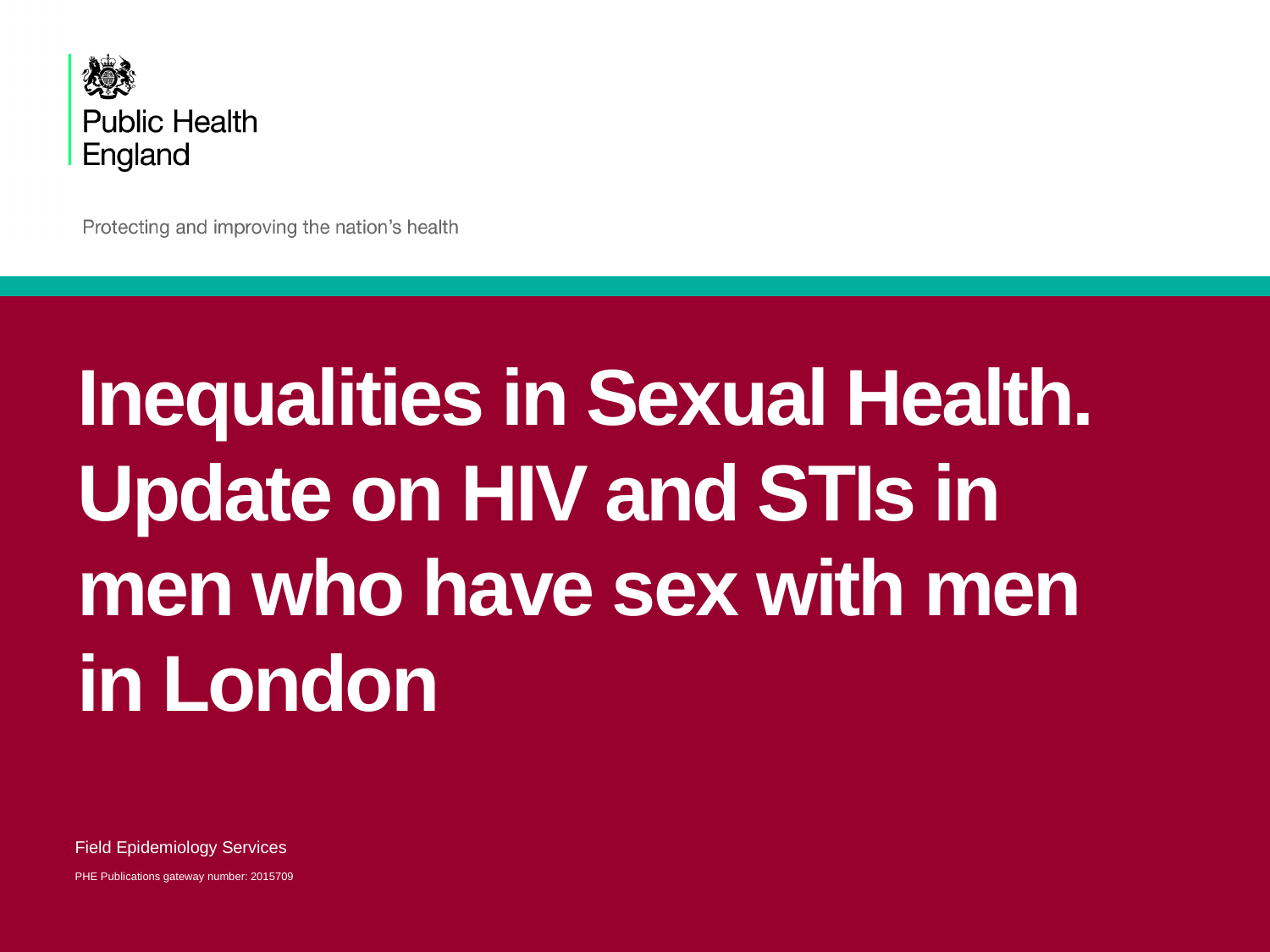

# Inequalities in Sexual Health. Update on HIV and STIs in men who have sex with men in London
Field Epidemiology Services

PHE Publications gateway number: 2015709